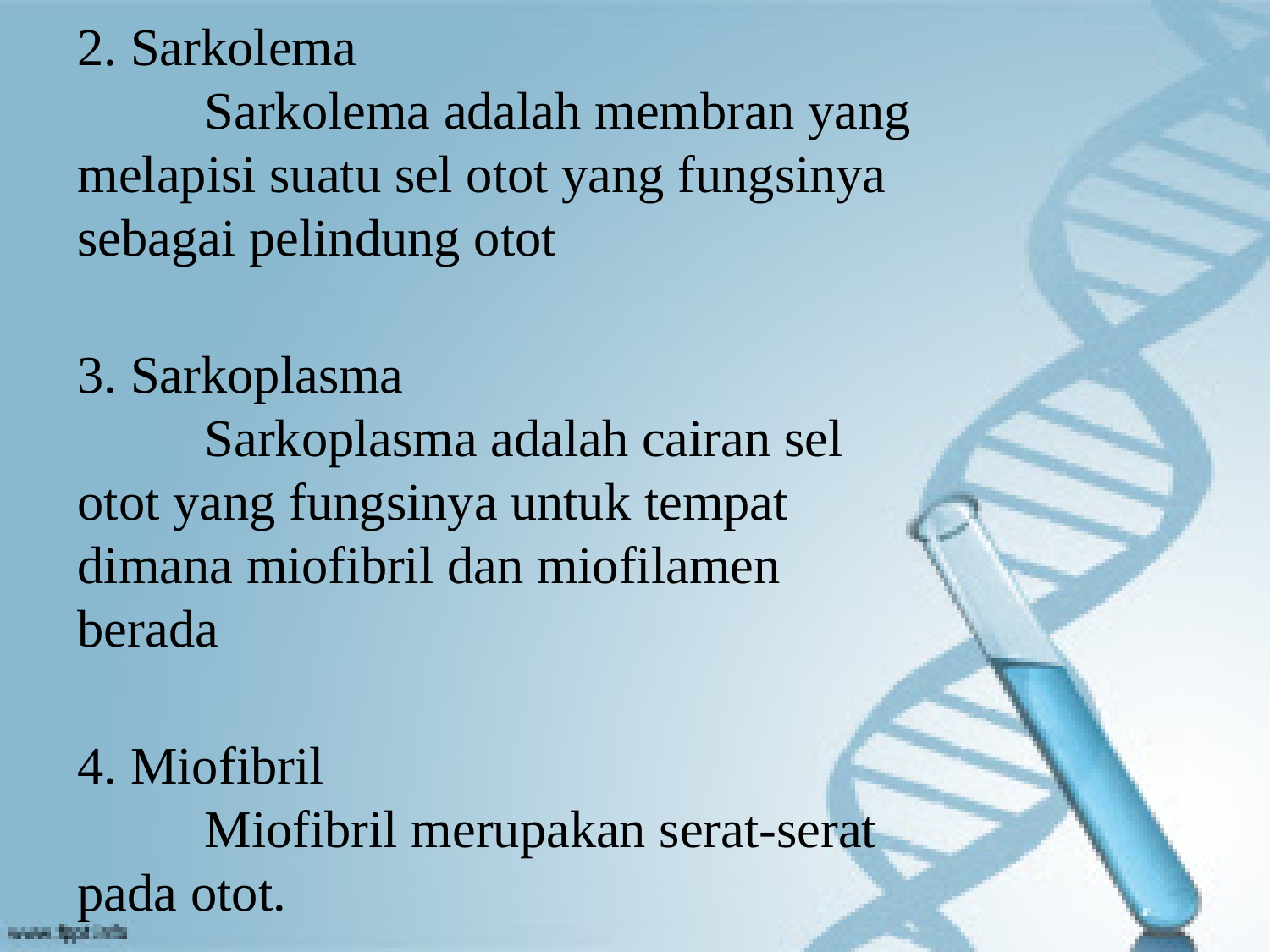

2. Sarkolema 
	Sarkolema adalah membran yang melapisi suatu sel otot yang fungsinya sebagai pelindung otot
3. Sarkoplasma 
	Sarkoplasma adalah cairan sel otot yang fungsinya untuk tempat dimana miofibril dan miofilamen berada
4. Miofibril 
	Miofibril merupakan serat-serat pada otot.